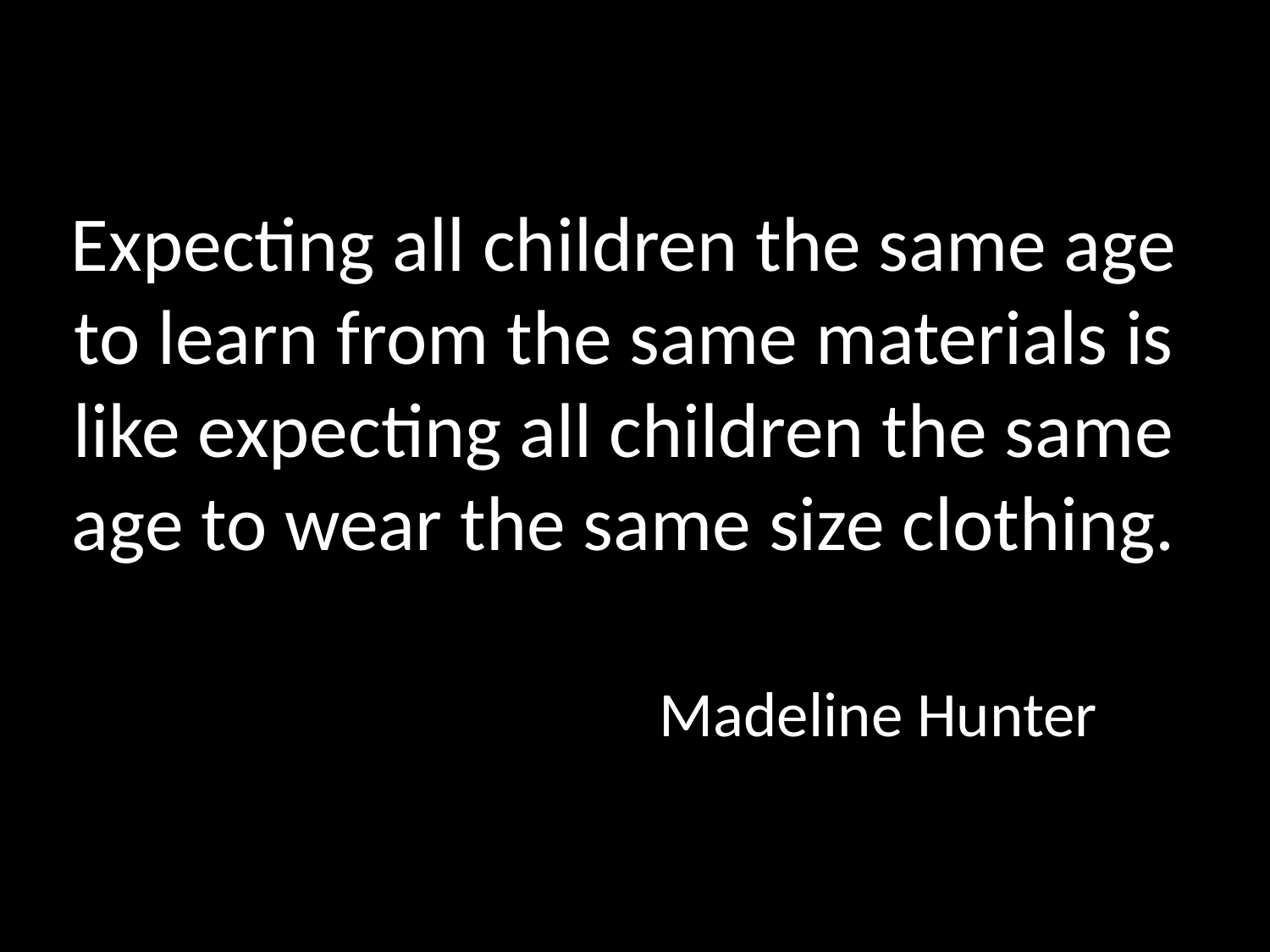

# Expecting all children the same age to learn from the same materials is like expecting all children the same age to wear the same size clothing. Madeline Hunter